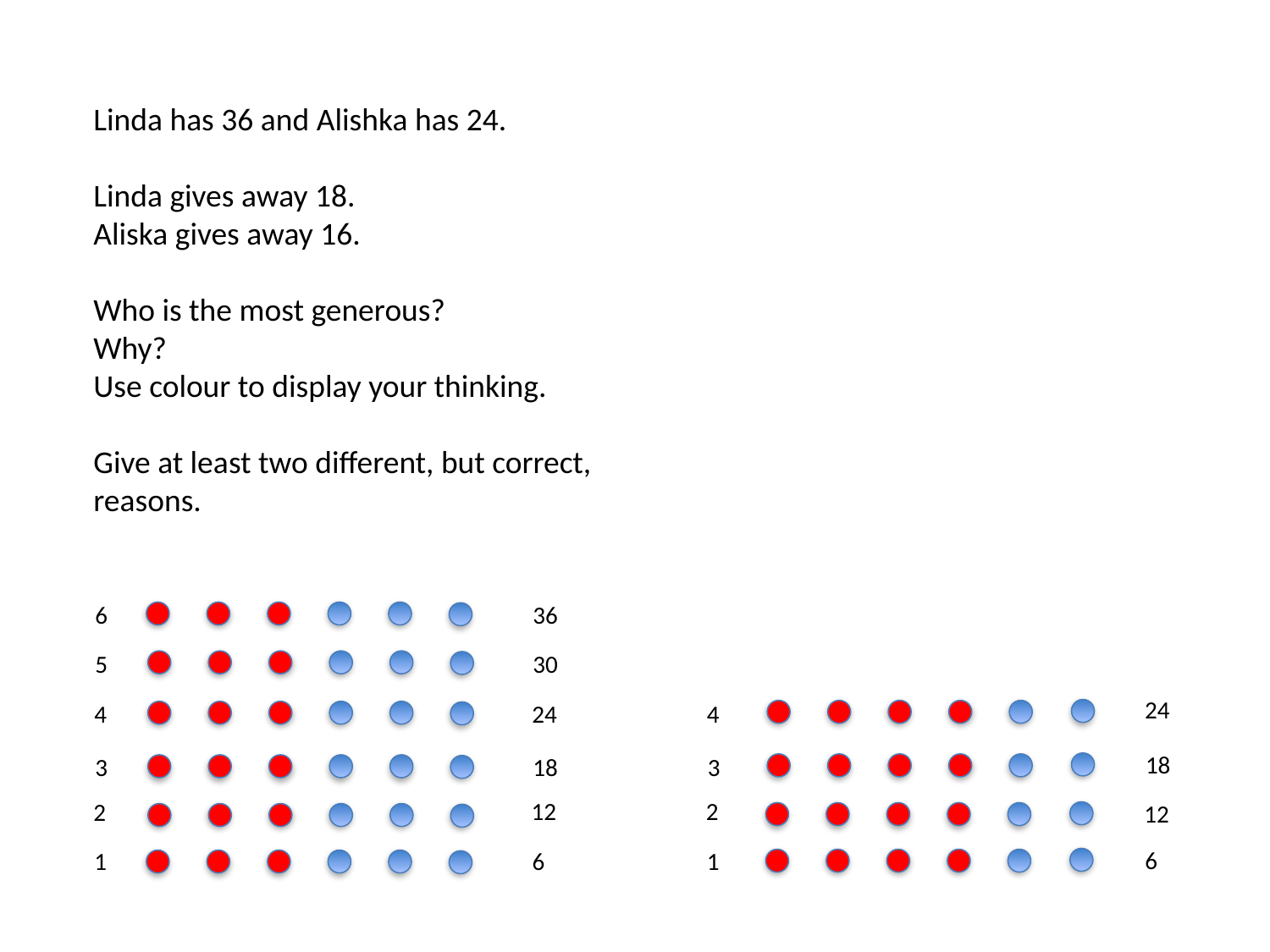

Linda has 36 and Alishka has 24.

Linda gives away 18.
Aliska gives away 16.

Who is the most generous?
Why?
Use colour to display your thinking.

Give at least two different, but correct, reasons.

36
6

30
5

24
4
24
4

18
3
18
3

2
12
2
12

6
1
6
1